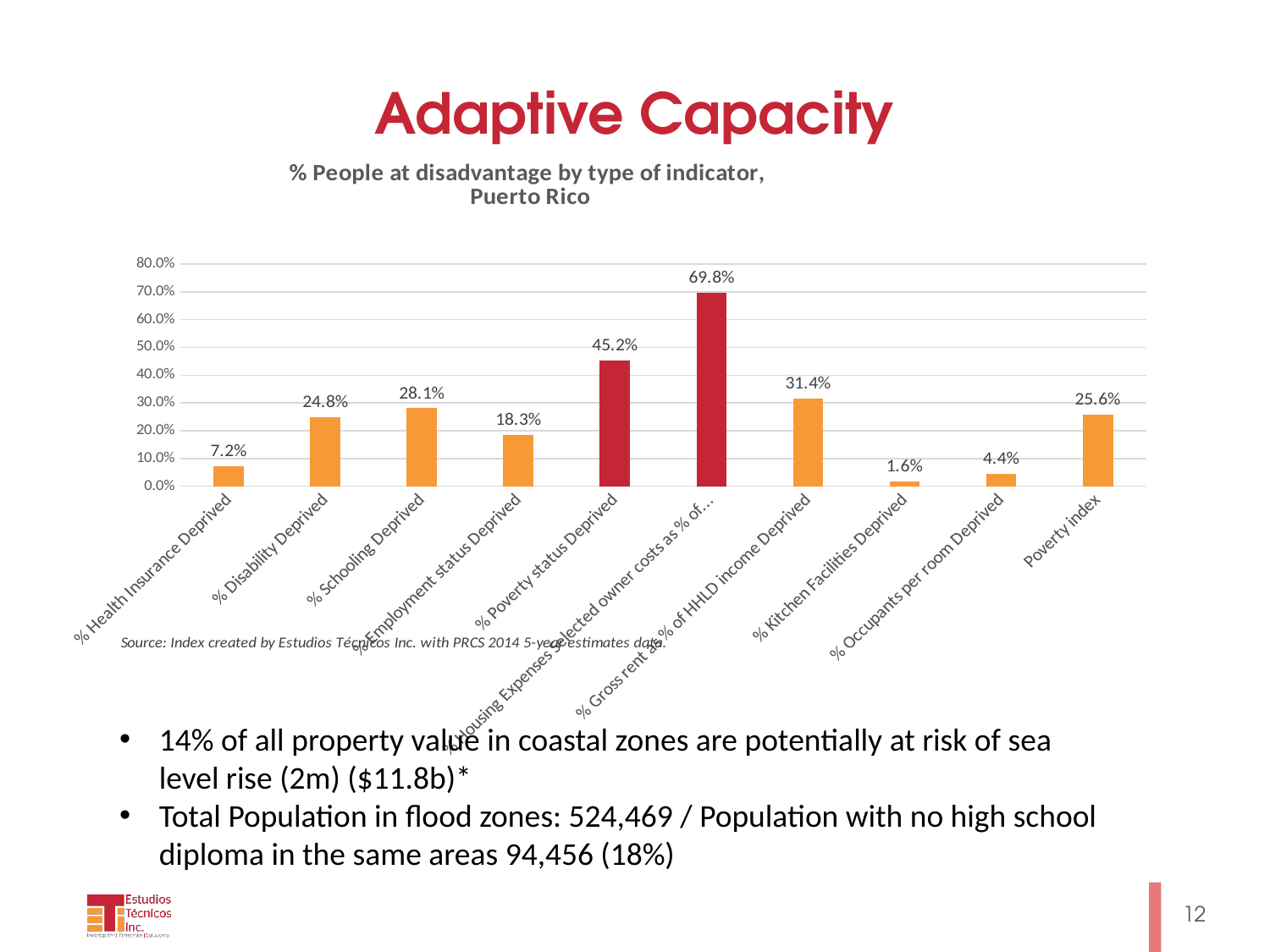

# Adaptive Capacity

### Chart: % People at disadvantage by type of indicator,
Puerto Rico

| Category | % Personas en desventaja por tipo de indicador |
|---|---|
| % Health Insurance Deprived | 0.07173967685214303 |
| % Disability Deprived | 0.24791550480851557 |
| % Schooling Deprived | 0.2806633833372747 |
| % Employment status Deprived | 0.18339609986449681 |
| % Poverty status Deprived | 0.4524630358063794 |
| % Housing Expenses Selected owner costs as % of HHLD income Deprived  | 0.6977944741231132 |
| % Gross rent as % of HHLD income Deprived | 0.3143523108401713 |
| % Kitchen Facilities Deprived | 0.01586929519740562 |
| % Occupants per room Deprived | 0.044016934981078636 |
| Poverty index | 0.2564678573122865 |
14% of all property value in coastal zones are potentially at risk of sea level rise (2m) ($11.8b)*
Total Population in flood zones: 524,469 / Population with no high school diploma in the same areas 94,456 (18%)